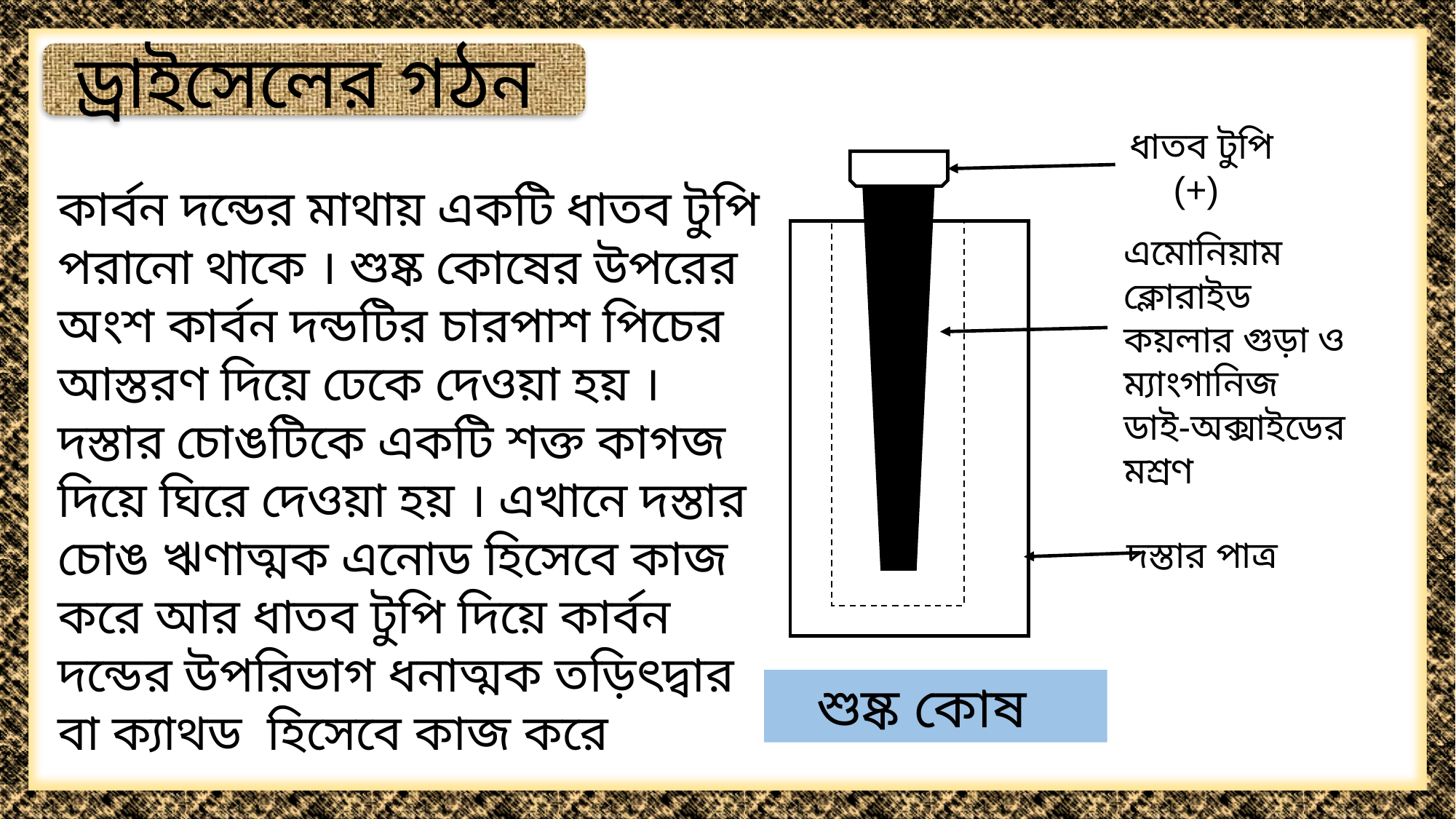

ড্রাইসেলের গঠন
ধাতব টুপি (+)

কার্বন দন্ডের মাথায় একটি ধাতব টুপি পরানো থাকে । শুষ্ক কোষের উপরের অংশ কার্বন দন্ডটির চারপাশ পিচের আস্তরণ দিয়ে ঢেকে দেওয়া হয় । দস্তার চোঙটিকে একটি শক্ত কাগজ দিয়ে ঘিরে দেওয়া হয় । এখানে দস্তার চোঙ ঋণাত্মক এনোড হিসেবে কাজ করে আর ধাতব টুপি দিয়ে কার্বন দন্ডের উপরিভাগ ধনাত্মক তড়িৎদ্বার বা ক্যাথড  হিসেবে কাজ করে
এমোনিয়াম ক্লোরাইড কয়লার গুড়া ও ম্যাংগানিজ ডাই-অক্সাইডের মশ্রণ
দস্তার পাত্র
শুষ্ক কোষ